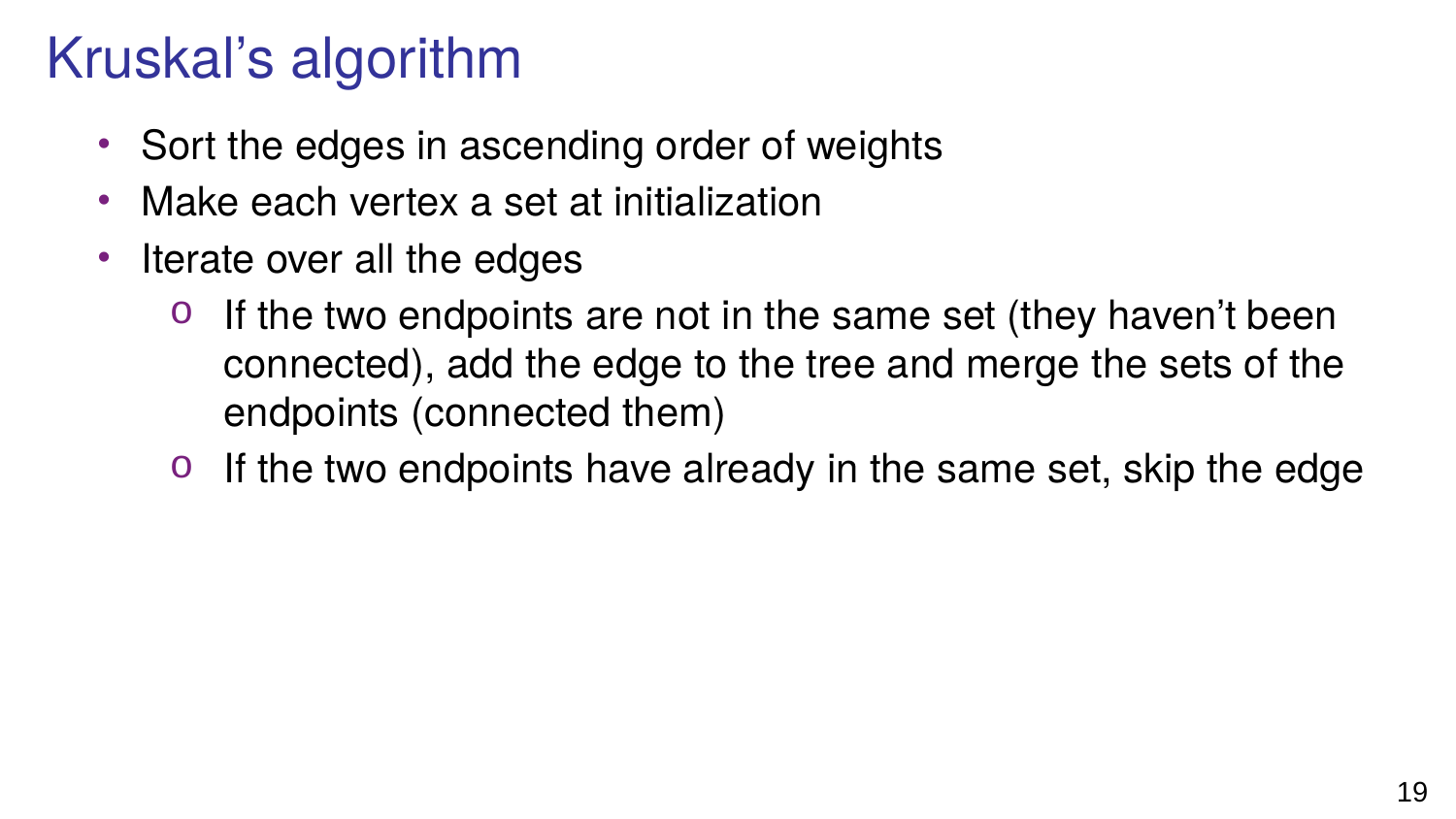

# Kruskal’s algorithm
Sort the edges in ascending order of weights
Make each vertex a set at initialization
Iterate over all the edges
If the two endpoints are not in the same set (they haven’t been connected), add the edge to the tree and merge the sets of the endpoints (connected them)
If the two endpoints have already in the same set, skip the edge